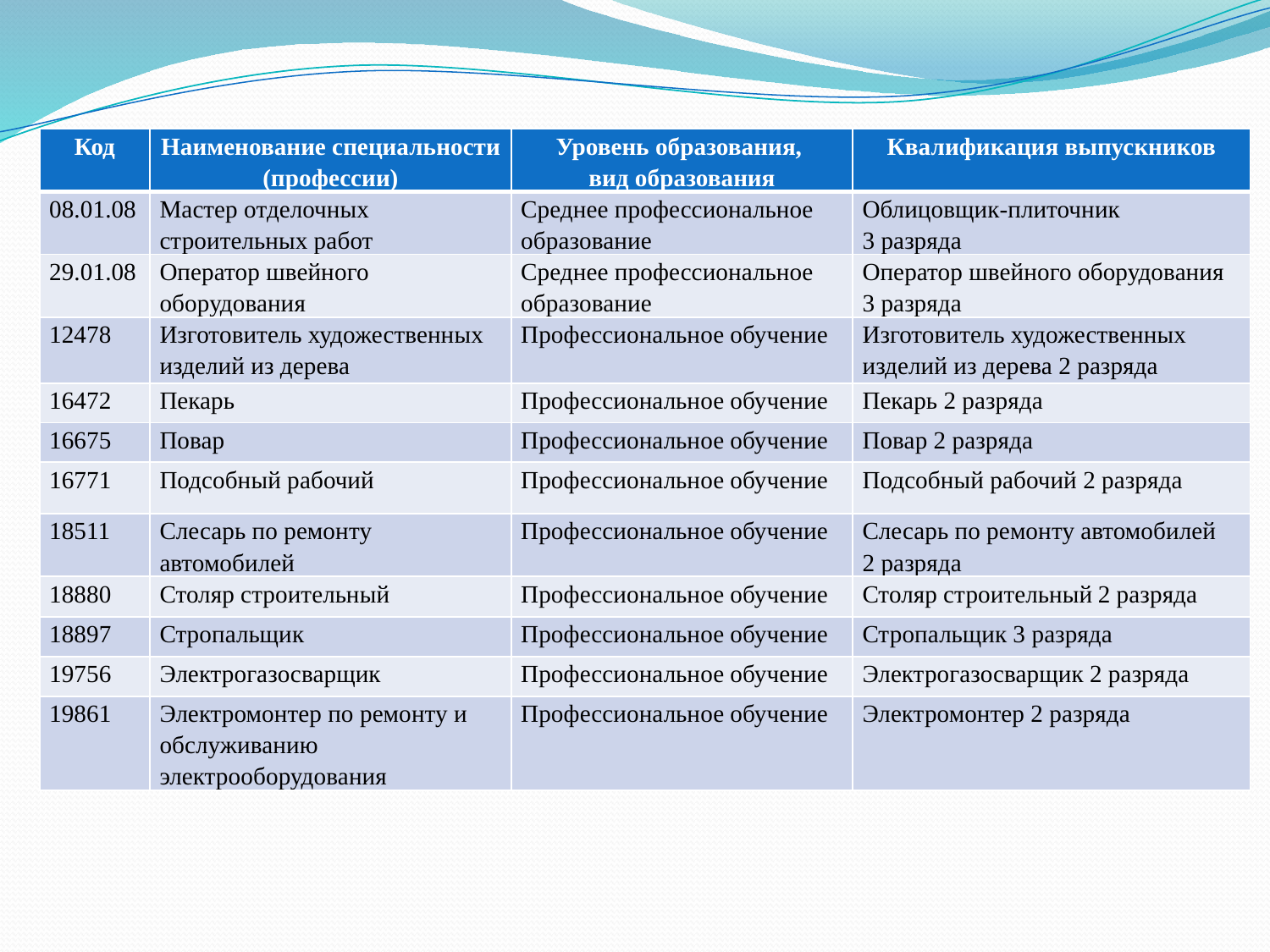

# Реализуемые образовательные программы
| Код | Наименование специальности (профессии) | Уровень образования, вид образования | Квалификация выпускников |
| --- | --- | --- | --- |
| 08.01.08 | Мастер отделочных строительных работ | Среднее профессиональное образование | Облицовщик-плиточник 3 разряда |
| 29.01.08 | Оператор швейного оборудования | Среднее профессиональное образование | Оператор швейного оборудования 3 разряда |
| 12478 | Изготовитель художественных изделий из дерева | Профессиональное обучение | Изготовитель художественных изделий из дерева 2 разряда |
| 16472 | Пекарь | Профессиональное обучение | Пекарь 2 разряда |
| 16675 | Повар | Профессиональное обучение | Повар 2 разряда |
| 16771 | Подсобный рабочий | Профессиональное обучение | Подсобный рабочий 2 разряда |
| 18511 | Слесарь по ремонту автомобилей | Профессиональное обучение | Слесарь по ремонту автомобилей 2 разряда |
| 18880 | Столяр строительный | Профессиональное обучение | Столяр строительный 2 разряда |
| 18897 | Стропальщик | Профессиональное обучение | Стропальщик 3 разряда |
| 19756 | Электрогазосварщик | Профессиональное обучение | Электрогазосварщик 2 разряда |
| 19861 | Электромонтер по ремонту и обслуживанию электрооборудования | Профессиональное обучение | Электромонтер 2 разряда |